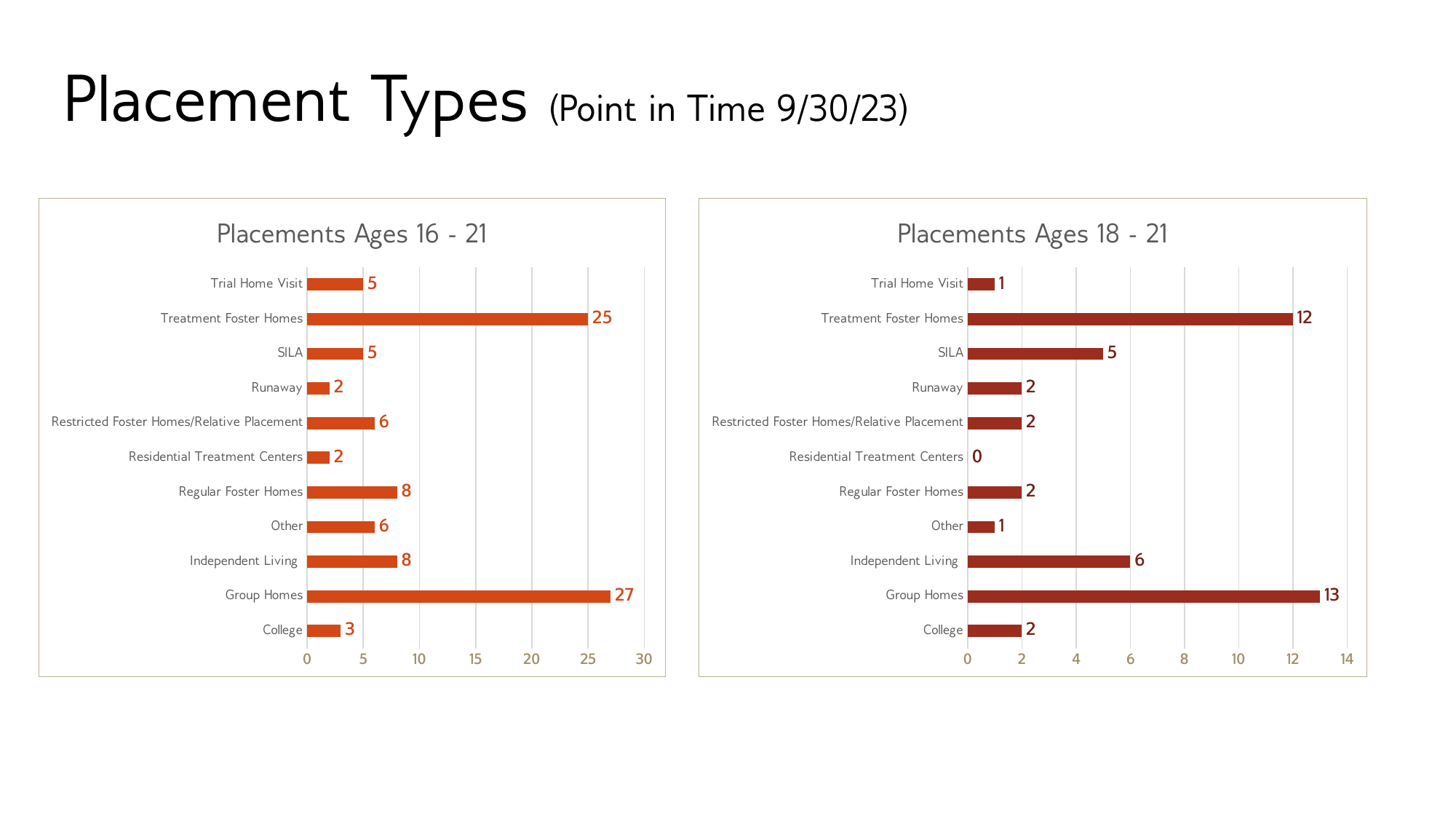

# Placement Types (Point in Time 9/30/23)

### Chart: Placements Ages 18 - 21

| Category |  |
|---|---|
| College | 2.0 |
| Group Homes | 13.0 |
| Independent Living  | 6.0 |
| Other | 1.0 |
| Regular Foster Homes | 2.0 |
| Residential Treatment Centers | 0.0 |
| Restricted Foster Homes/Relative Placement | 2.0 |
| Runaway | 2.0 |
| SILA | 5.0 |
| Treatment Foster Homes | 12.0 |
| Trial Home Visit | 1.0 |

### Chart: Placements Ages 16 - 21

| Category |  |
|---|---|
| College | 3.0 |
| Group Homes | 27.0 |
| Independent Living  | 8.0 |
| Other | 6.0 |
| Regular Foster Homes | 8.0 |
| Residential Treatment Centers | 2.0 |
| Restricted Foster Homes/Relative Placement | 6.0 |
| Runaway | 2.0 |
| SILA | 5.0 |
| Treatment Foster Homes | 25.0 |
| Trial Home Visit | 5.0 |